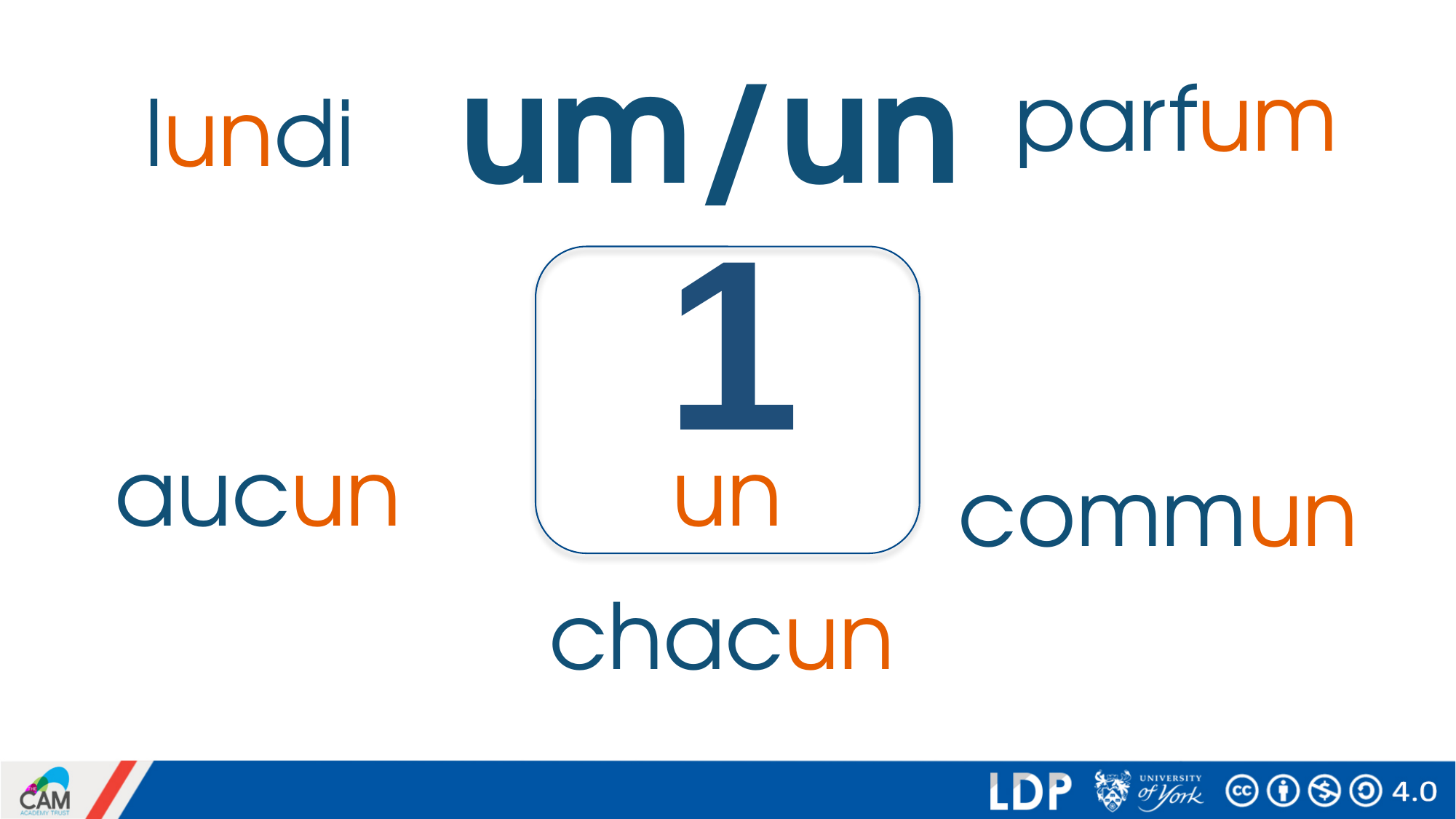

parfum
# um/un
lundi
1

aucun
un
commun
chacun